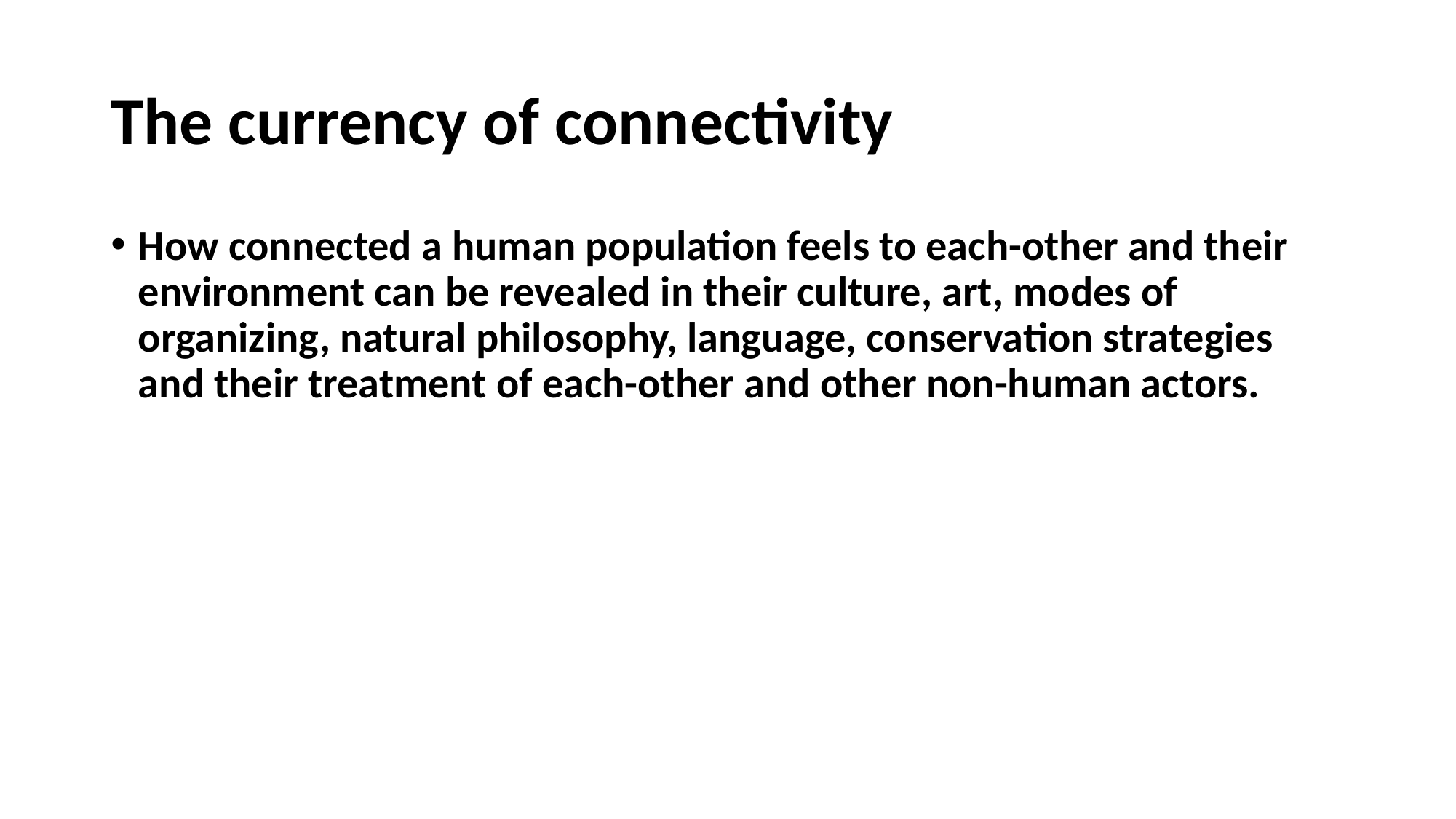

# The currency of connectivity
How connected a human population feels to each-other and their environment can be revealed in their culture, art, modes of organizing, natural philosophy, language, conservation strategies and their treatment of each-other and other non-human actors.